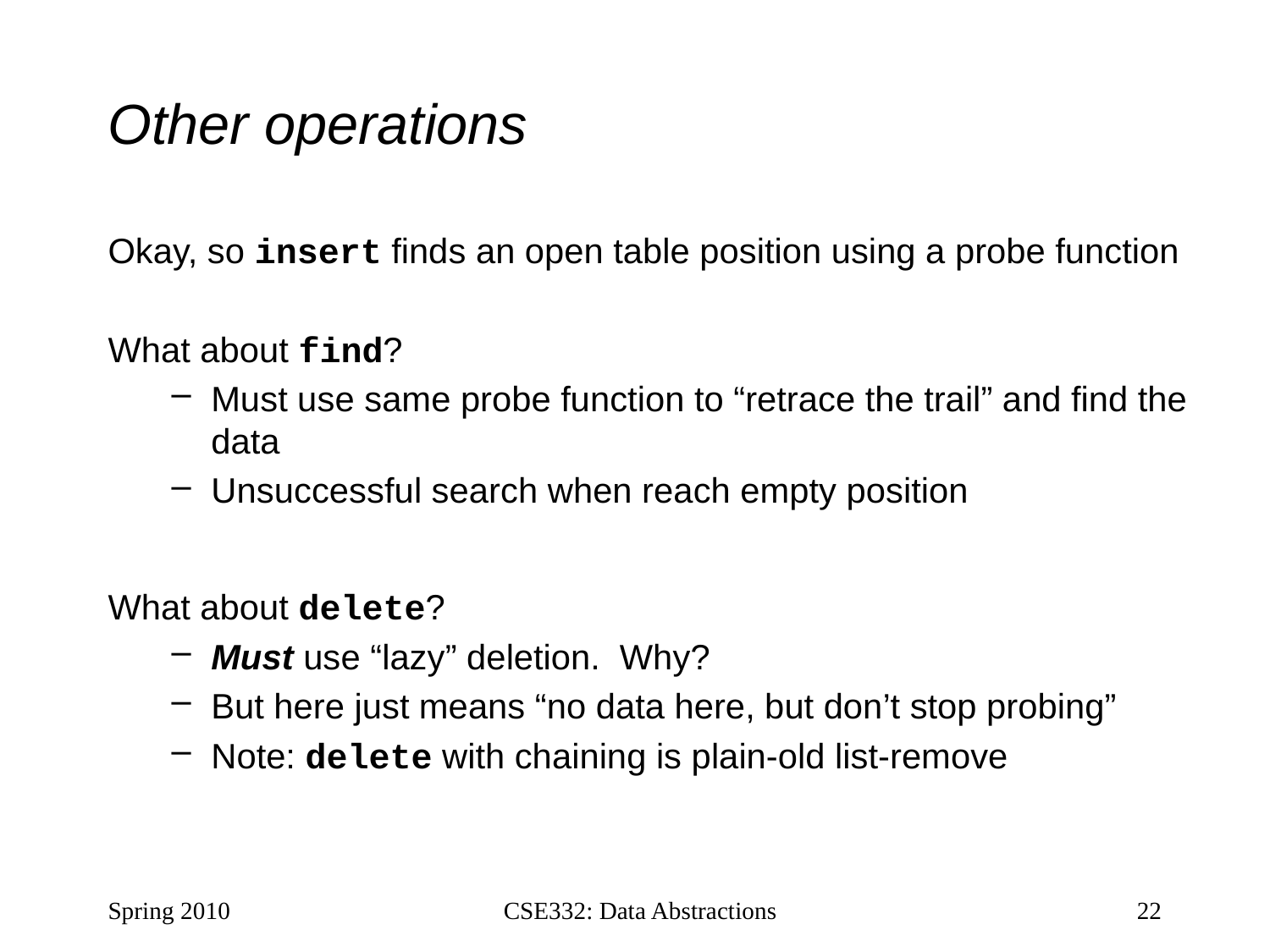

# Other operations
Okay, so insert finds an open table position using a probe function

What about find?
Must use same probe function to “retrace the trail” and find the data
Unsuccessful search when reach empty position

What about delete?
Must use “lazy” deletion.  Why?
But here just means “no data here, but don’t stop probing”
Note: delete with chaining is plain-old list-remove
Spring 2010
CSE332: Data Abstractions
22